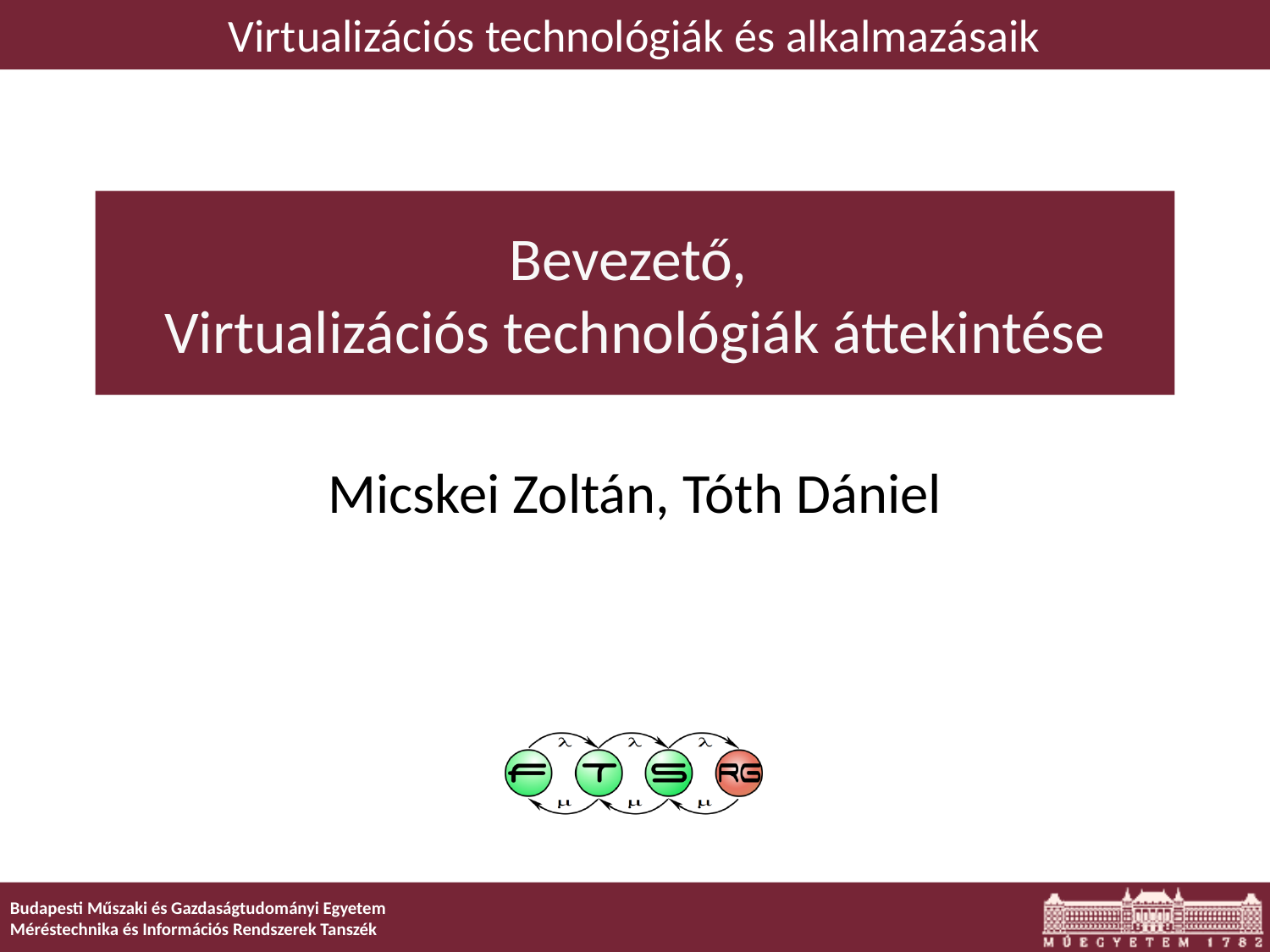

Virtualizációs technológiák és alkalmazásaik
# Bevezető, Virtualizációs technológiák áttekintése
Micskei Zoltán, Tóth Dániel